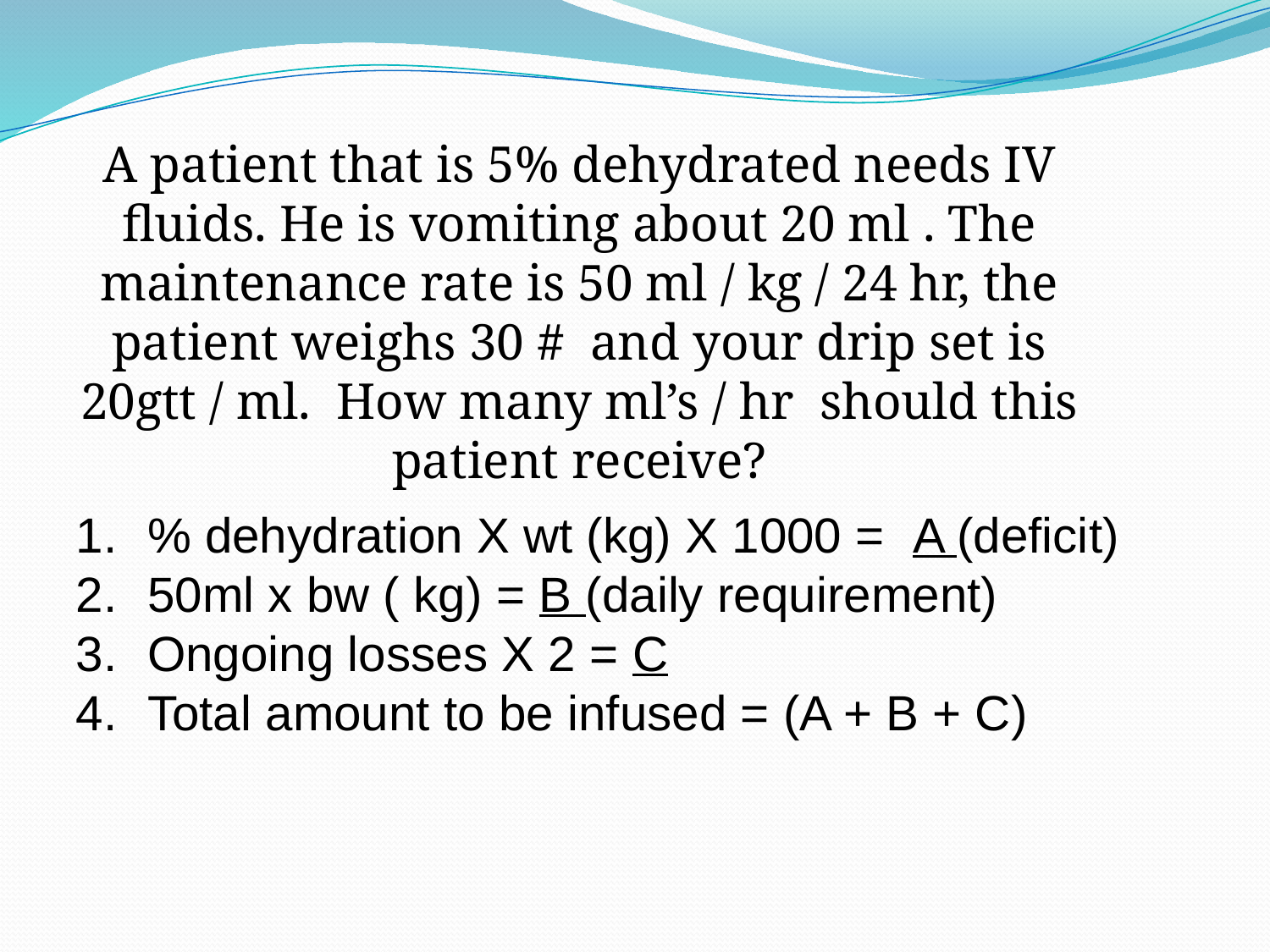

A patient that is 5% dehydrated needs IV fluids. He is vomiting about 20 ml . The maintenance rate is 50 ml / kg / 24 hr, the patient weighs 30 #  and your drip set is 20gtt / ml.  How many ml’s / hr  should this patient receive?
% dehydration X wt (kg) X 1000 =  A (deficit)
50ml x bw ( kg) = B (daily requirement)
Ongoing losses X 2 = C
Total amount to be infused = (A + B + C)